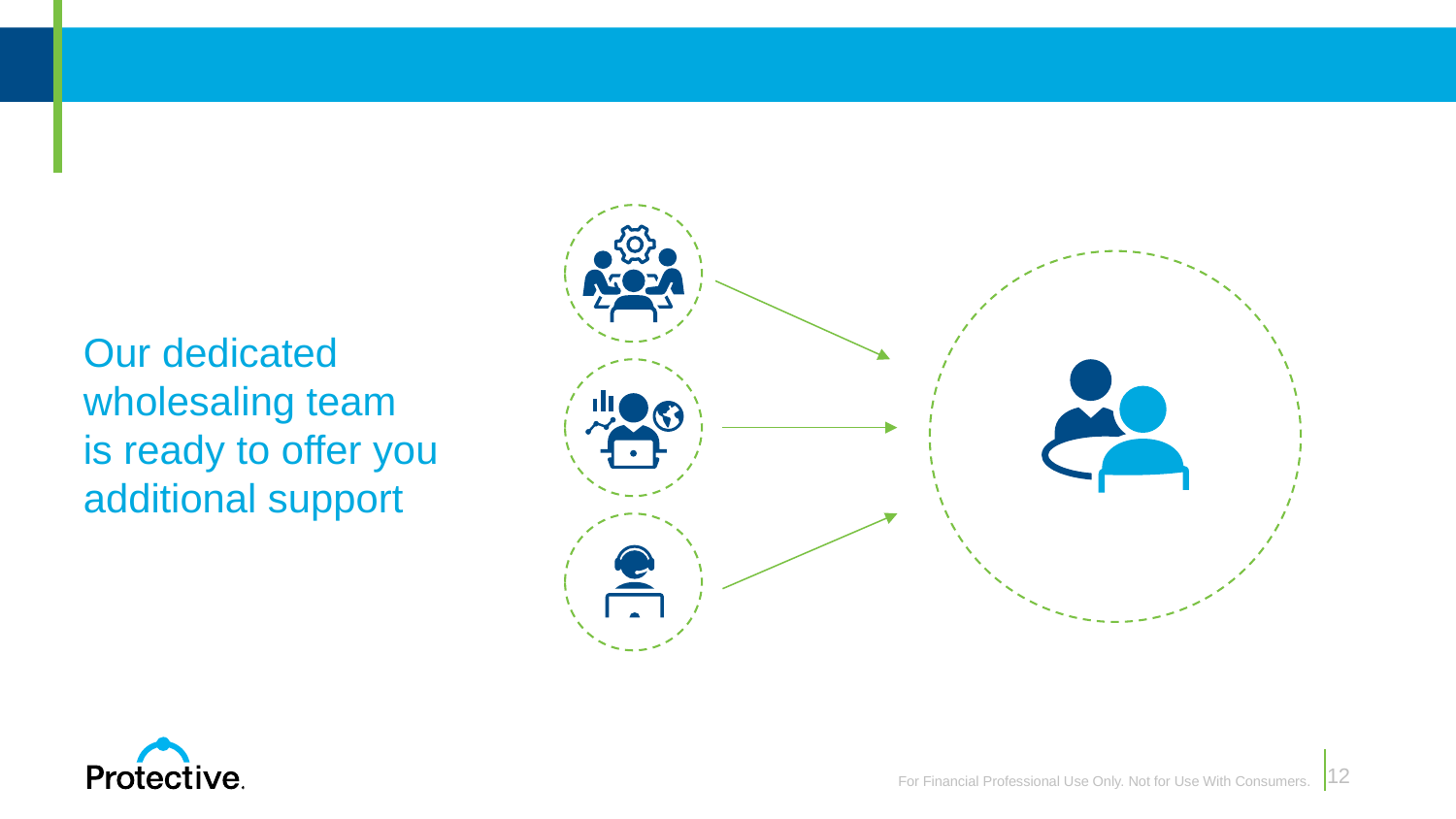

Our dedicated wholesaling team   is ready to offer you additional support